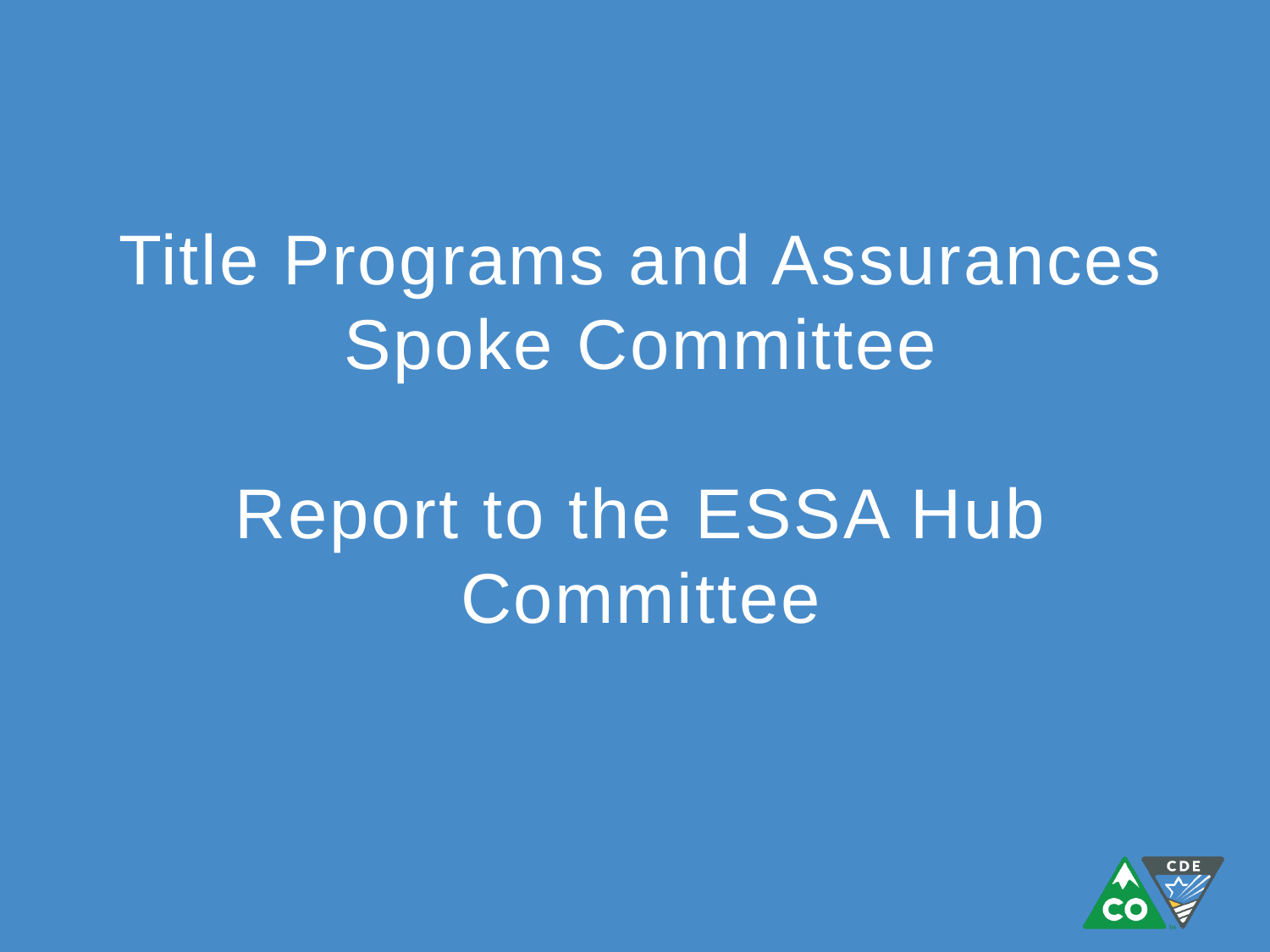

# Title Programs and Assurances Spoke Committee Report to the ESSA Hub Committee